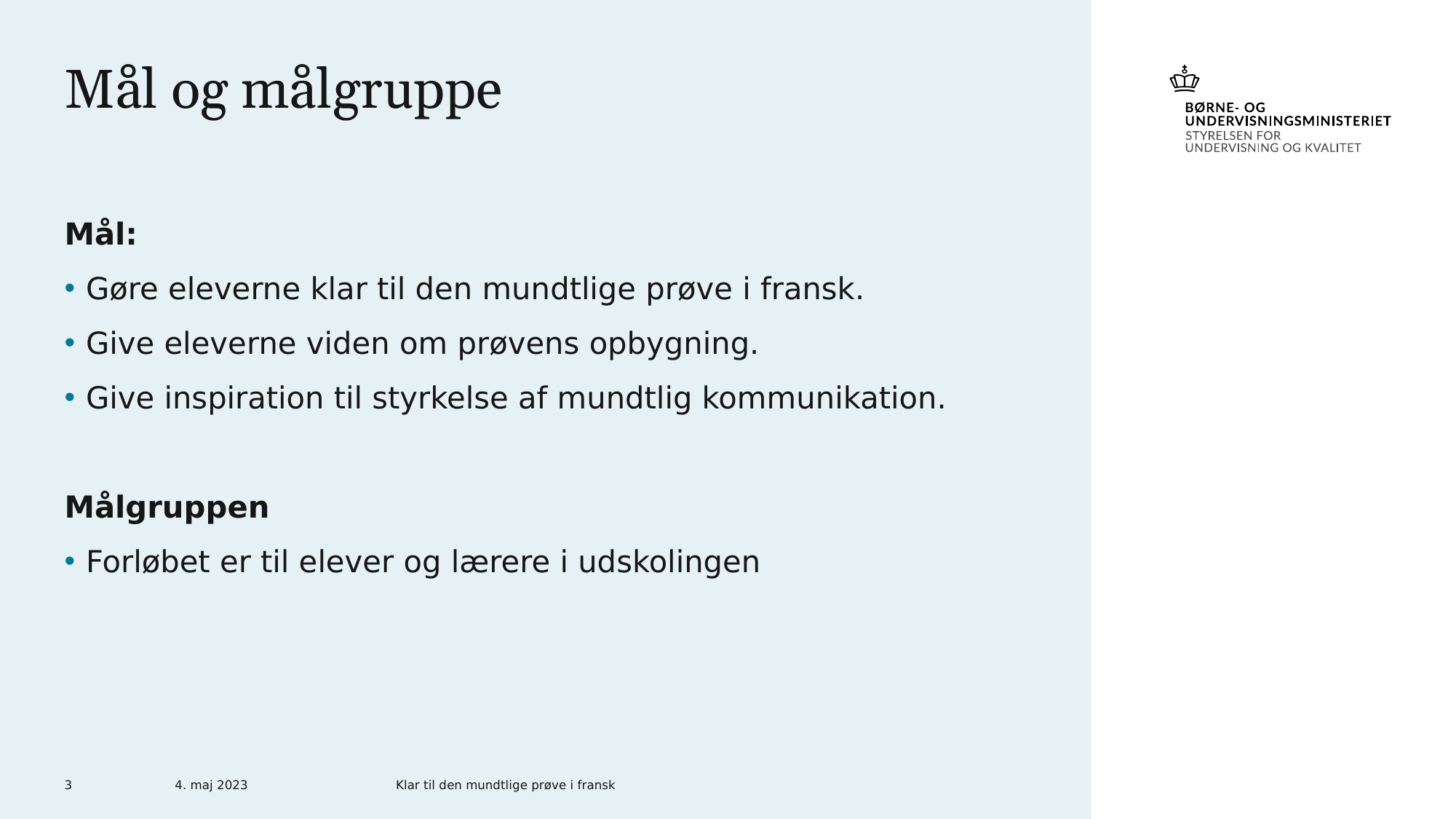

# Mål og målgruppe
Mål:
Gøre eleverne klar til den mundtlige prøve i fransk.
Give eleverne viden om prøvens opbygning.
Give inspiration til styrkelse af mundtlig kommunikation.

Målgruppen
Forløbet er til elever og lærere i udskolingen
3
4. maj 2023
Klar til den mundtlige prøve i fransk